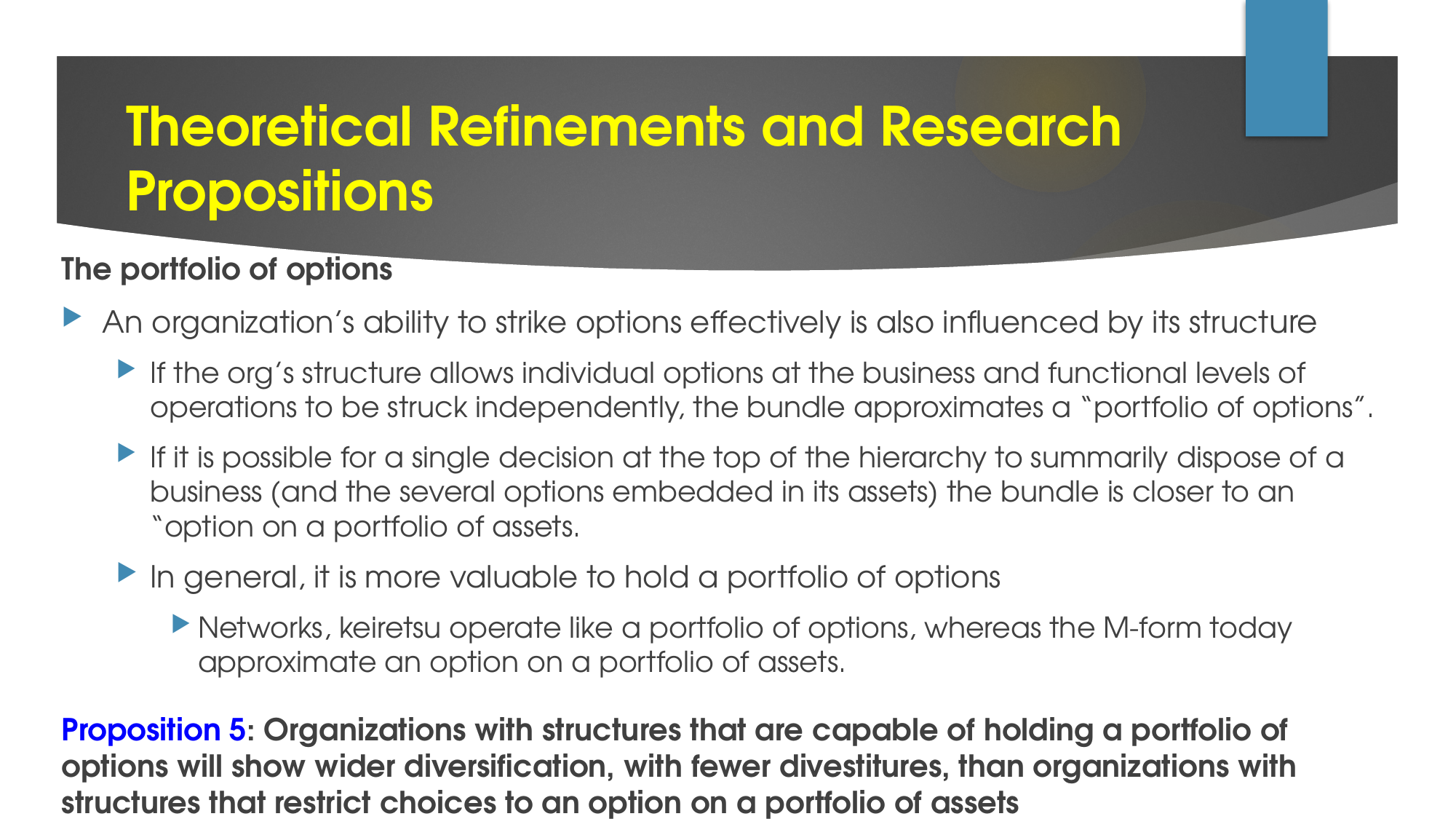

# Theoretical Refinements and Research Propositions
The portfolio of options
An organization’s ability to strike options effectively is also influenced by its structure
If the org’s structure allows individual options at the business and functional levels of operations to be struck independently, the bundle approximates a “portfolio of options”.
If it is possible for a single decision at the top of the hierarchy to summarily dispose of a business (and the several options embedded in its assets) the bundle is closer to an “option on a portfolio of assets.
In general, it is more valuable to hold a portfolio of options
Networks, keiretsu operate like a portfolio of options, whereas the M-form today approximate an option on a portfolio of assets.

Proposition 5: Organizations with structures that are capable of holding a portfolio of options will show wider diversification, with fewer divestitures, than organizations with structures that restrict choices to an option on a portfolio of assets